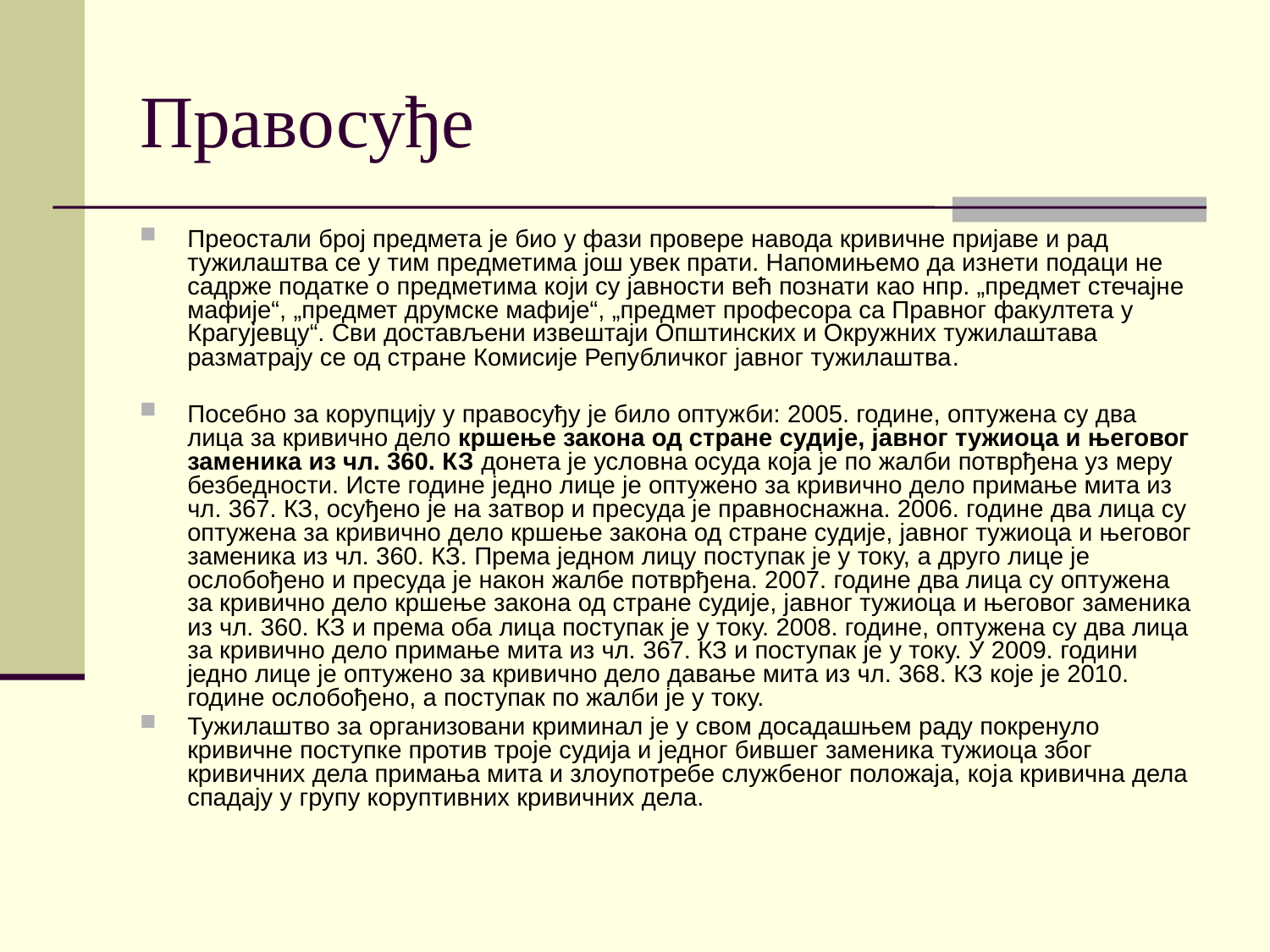

# Правосуђе
Преостали број предмета је био у фази провере навода кривичне пријаве и рад тужилаштва се у тим предметима још увек прати. Напомињемо да изнети подаци не садрже податке о предметима који су јавности већ познати као нпр. „предмет стечајне мафије“, „предмет друмске мафије“, „предмет професора са Правног факултета у Крагујевцу“. Сви достављени извештаји Општинских и Окружних тужилаштава разматрају се од стране Комисије Републичког јавног тужилаштва.

Посебно за корупцију у правосуђу је било оптужби: 2005. године, оптужена су два лица за кривично дело кршење закона од стране судије, јавног тужиоца и његовог заменика из чл. 360. КЗ донета је условна осуда која је по жалби потврђена уз меру безбедности. Исте године једно лице је оптужено за кривично дело примање мита из чл. 367. КЗ, осуђено је на затвор и пресуда је правноснажна. 2006. године два лица су оптужена за кривично дело кршење закона од стране судије, јавног тужиоца и његовог заменика из чл. 360. КЗ. Према једном лицу поступак је у току, а друго лице је ослобођено и пресуда је након жалбе потврђена. 2007. године два лица су оптужена за кривично дело кршење закона од стране судије, јавног тужиоца и његовог заменика из чл. 360. КЗ и према оба лица поступак је у току. 2008. године, оптужена су два лица за кривично дело примање мита из чл. 367. КЗ и поступак је у току. У 2009. години једно лице је оптужено за кривично дело давање мита из чл. 368. КЗ које је 2010. године ослобођено, а поступак по жалби је у току.
Тужилаштво за организовани криминал је у свом досадашњем раду покренуло кривичне поступке против троје судија и једног бившег заменика тужиоца због кривичних дела примања мита и злоупотребе службеног положаја, којa кривична дела спадају у групу коруптивних кривичних дела.